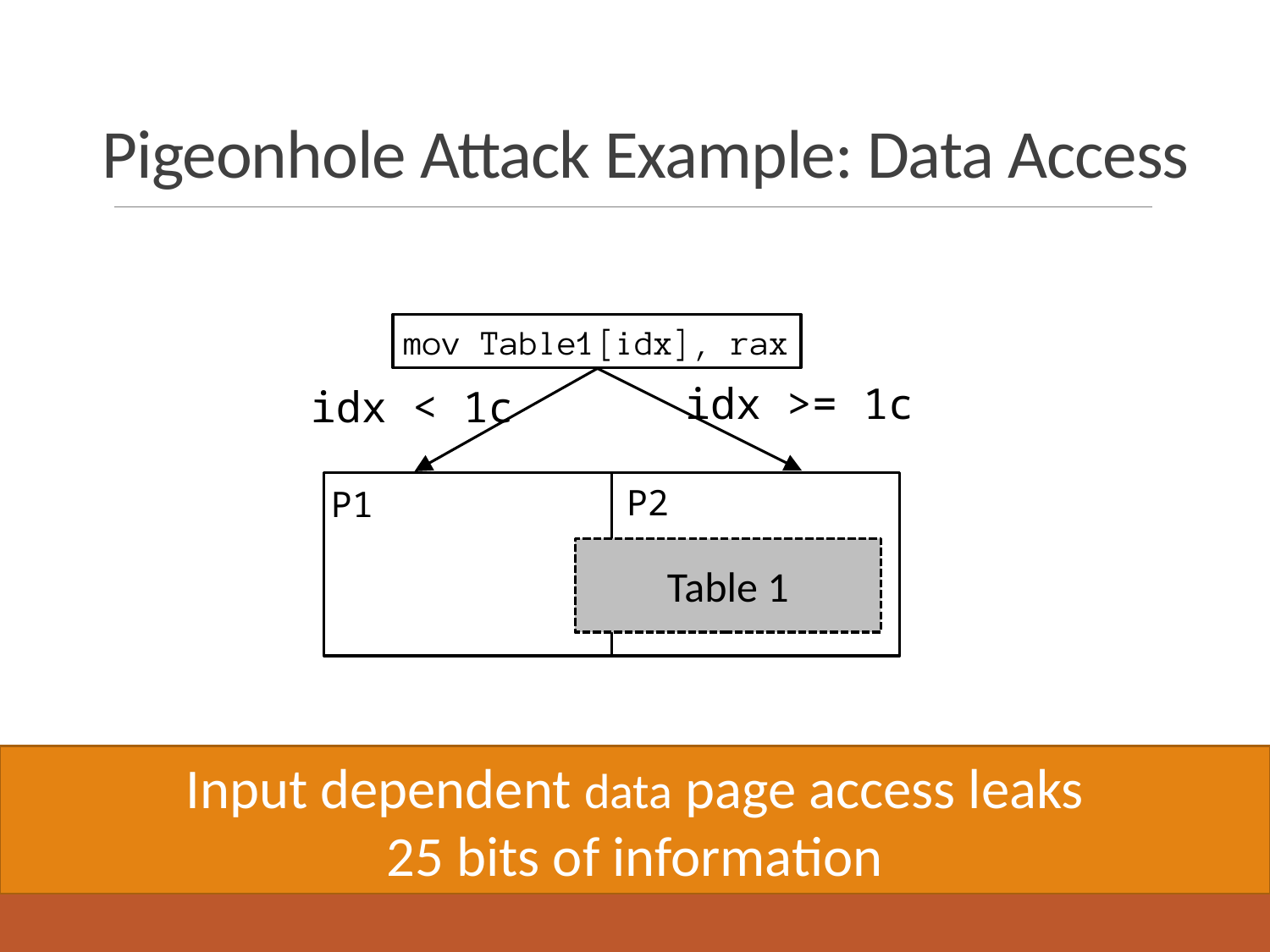

# Pigeonhole Attack Example: Data Access
mov Table1[idx], rax

idx >= 1c
idx < 1c

P2
P1
Table 1
Input dependent data page access leaks
25 bits of information